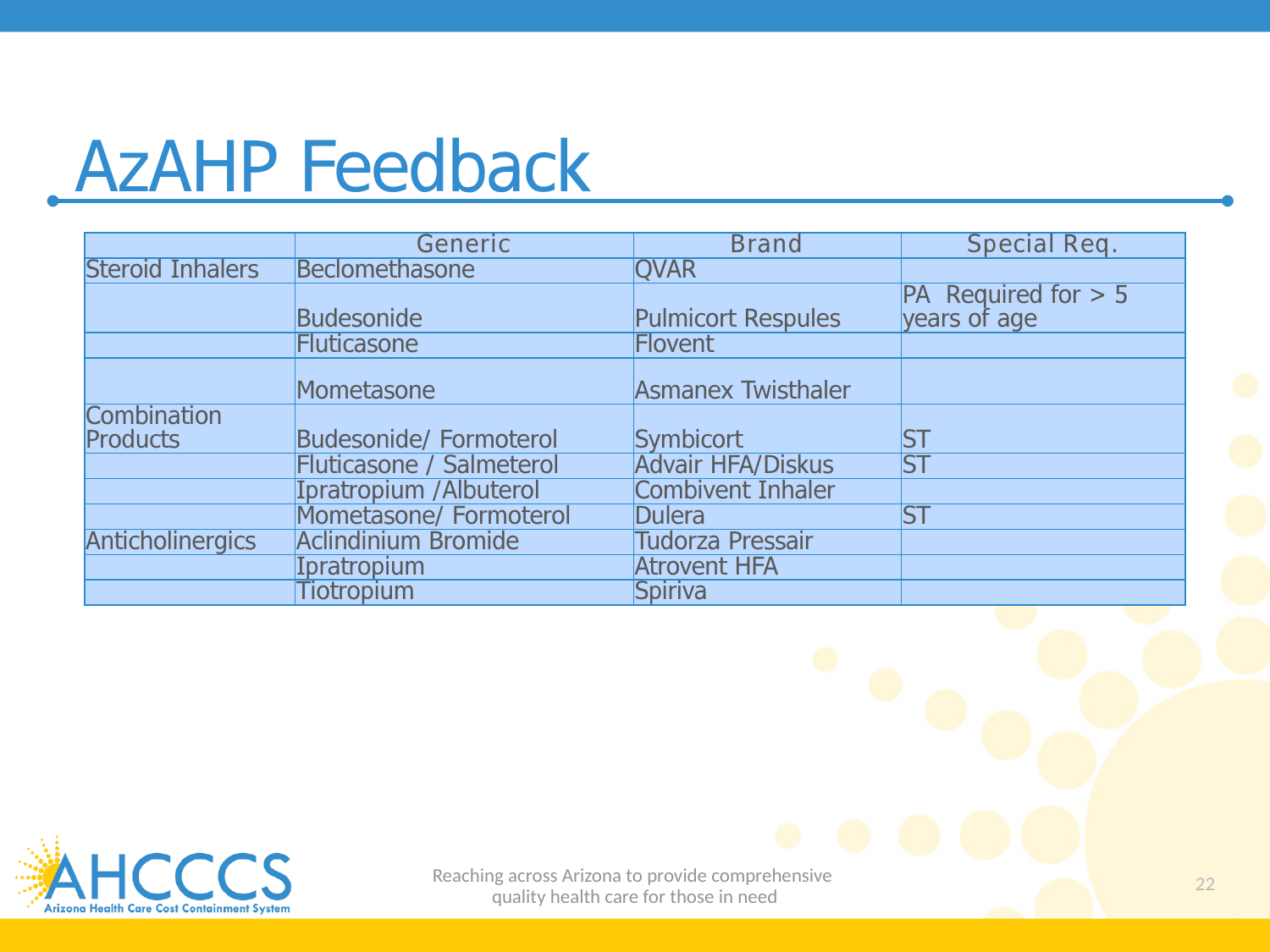

# AzAHP Feedback
|  | Generic | Brand | Special Req. |
| --- | --- | --- | --- |
| Steroid Inhalers | Beclomethasone | QVAR |  |
|  | Budesonide | Pulmicort Respules | PA Required for > 5 years of age |
|  | Fluticasone | Flovent |  |
|  | Mometasone | Asmanex Twisthaler |  |
| Combination Products | Budesonide/ Formoterol | Symbicort | ST |
|  | Fluticasone / Salmeterol | Advair HFA/Diskus | ST |
|  | Ipratropium /Albuterol | Combivent Inhaler |  |
|  | Mometasone/ Formoterol | Dulera | ST |
| Anticholinergics | Aclindinium Bromide | Tudorza Pressair |  |
|  | Ipratropium | Atrovent HFA |  |
|  | Tiotropium | Spiriva |  |
Reaching across Arizona to provide comprehensive
quality health care for those in need
22